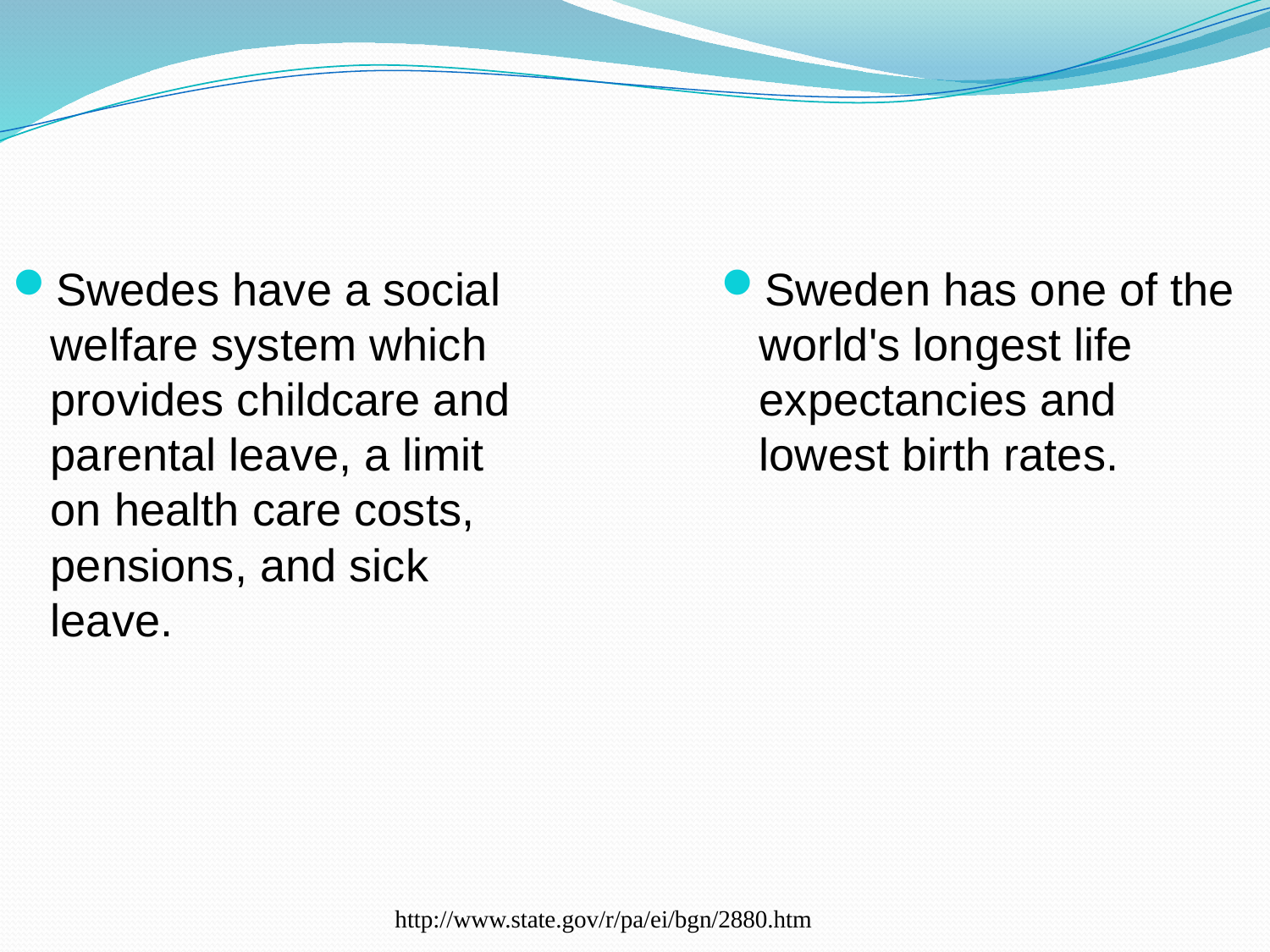

Swedes have a social welfare system which provides childcare and parental leave, a limit on health care costs, pensions, and sick leave.
Sweden has one of the world's longest life expectancies and lowest birth rates.

http://www.state.gov/r/pa/ei/bgn/2880.htm